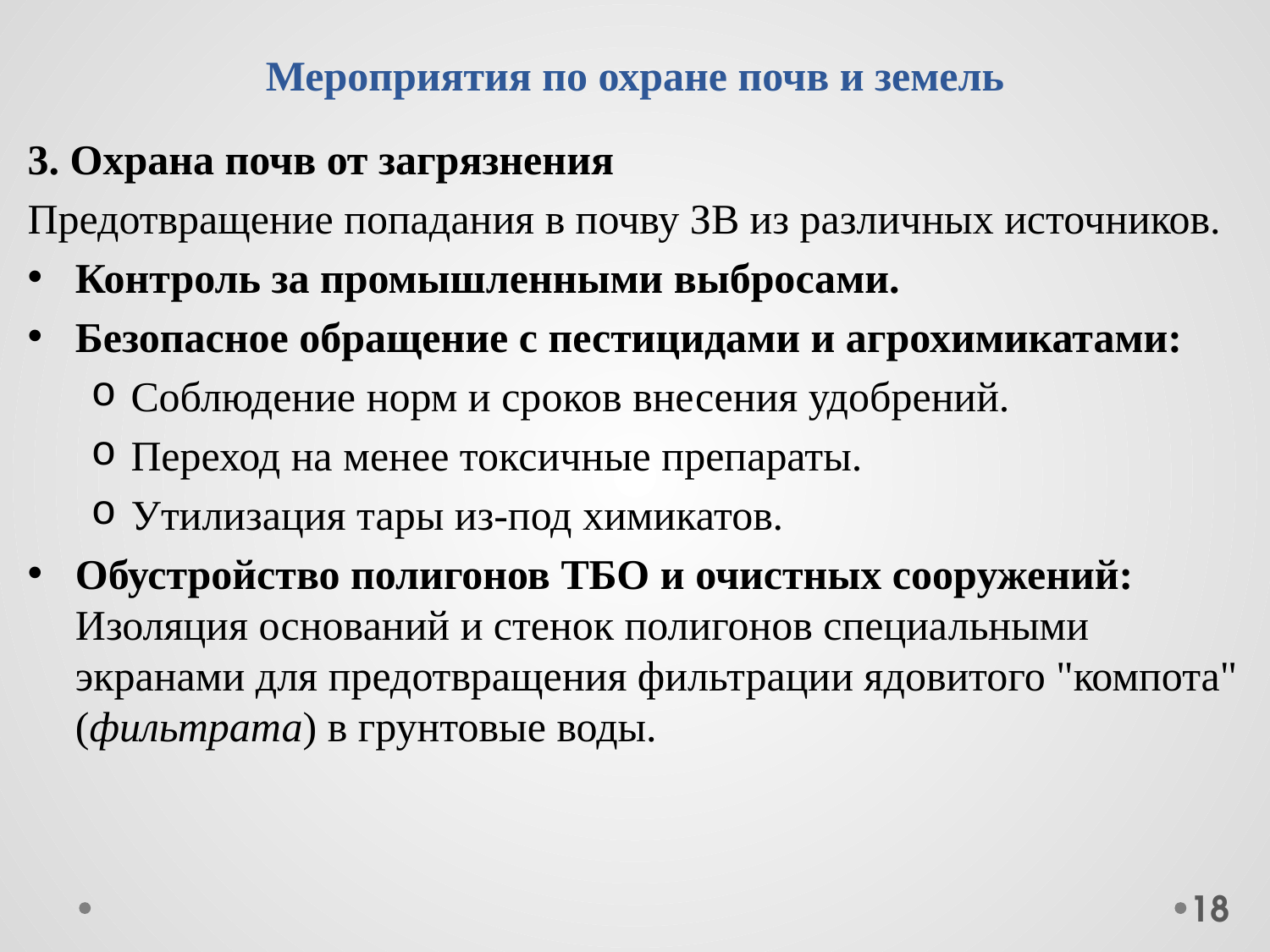

# Мероприятия по охране почв и земель
3. Охрана почв от загрязнения
Предотвращение попадания в почву ЗВ из различных источников.
Контроль за промышленными выбросами.
Безопасное обращение с пестицидами и агрохимикатами:
Соблюдение норм и сроков внесения удобрений.
Переход на менее токсичные препараты.
Утилизация тары из-под химикатов.
Обустройство полигонов ТБО и очистных сооружений: Изоляция оснований и стенок полигонов специальными экранами для предотвращения фильтрации ядовитого "компота" (фильтрата) в грунтовые воды.

18